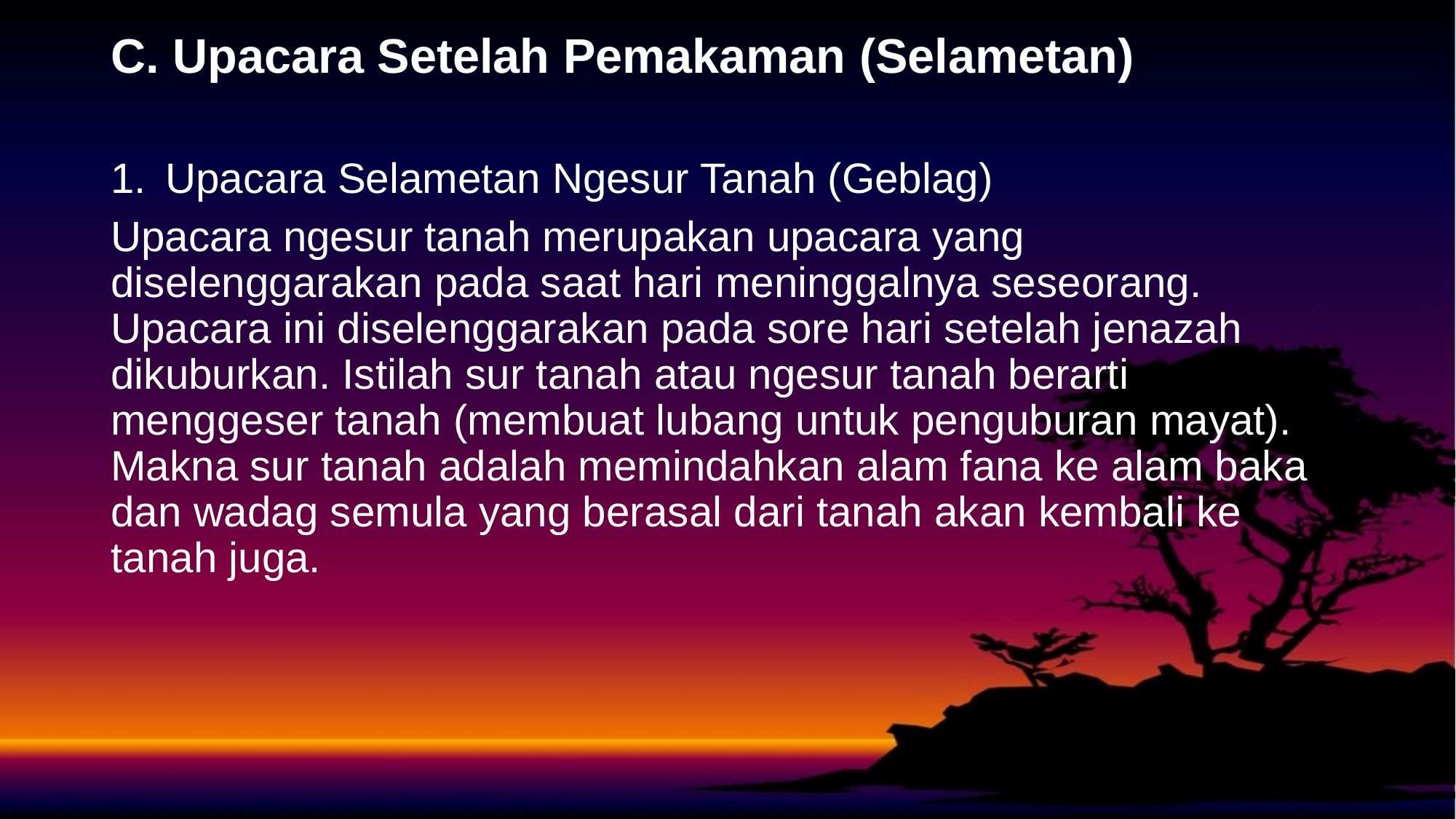

# C. Upacara Setelah Pemakaman (Selametan)
Upacara Selametan Ngesur Tanah (Geblag)
Upacara ngesur tanah merupakan upacara yang diselenggarakan pada saat hari meninggalnya seseorang. Upacara ini diselenggarakan pada sore hari setelah jenazah dikuburkan. Istilah sur tanah atau ngesur tanah berarti menggeser tanah (membuat lubang untuk penguburan mayat). Makna sur tanah adalah memindahkan alam fana ke alam baka dan wadag semula yang berasal dari tanah akan kembali ke tanah juga.